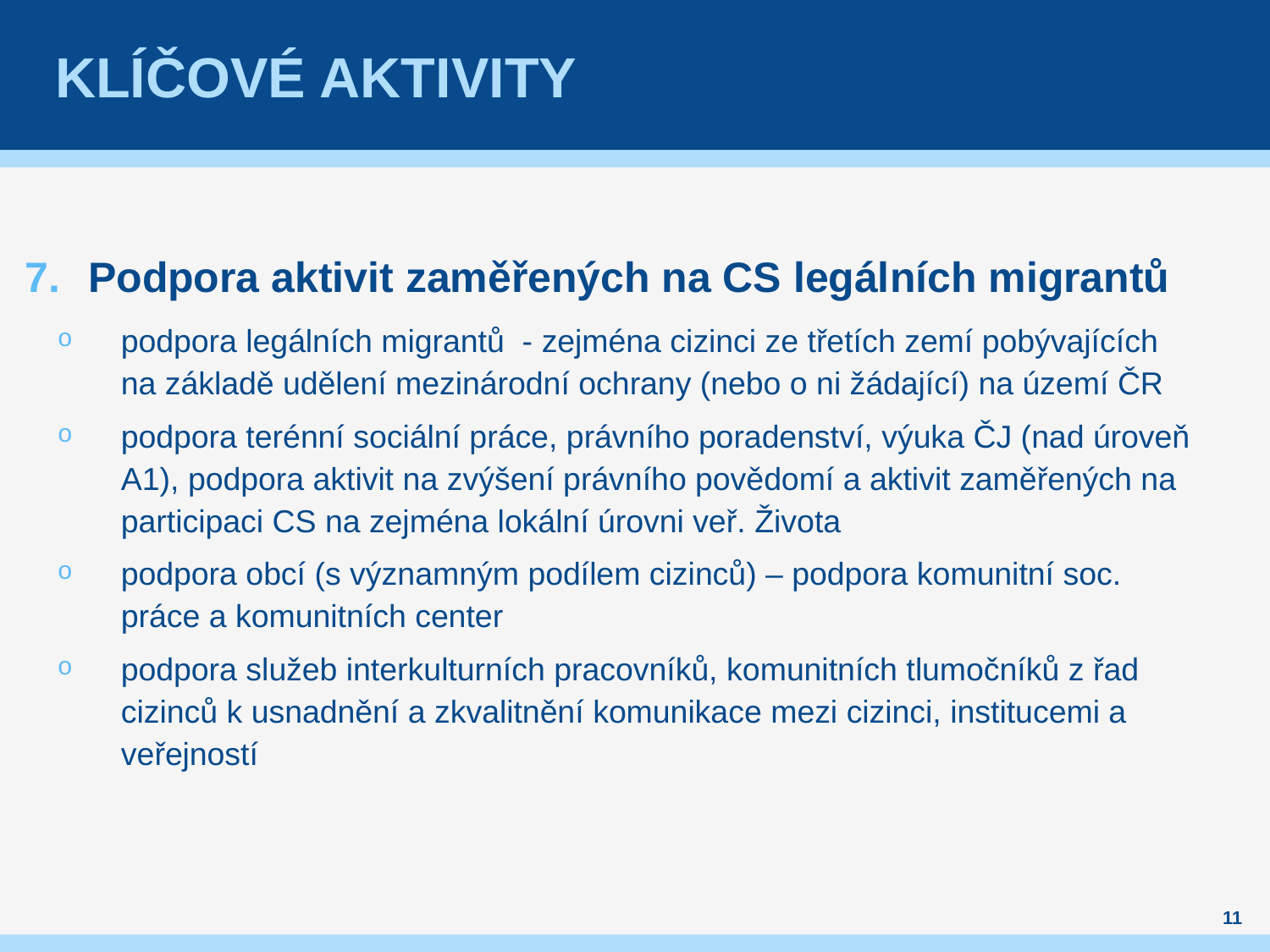

# Klíčové aktivity
Podpora aktivit zaměřených na CS legálních migrantů
podpora legálních migrantů  - zejména cizinci ze třetích zemí pobývajících na základě udělení mezinárodní ochrany (nebo o ni žádající) na území ČR
podpora terénní sociální práce, právního poradenství, výuka ČJ (nad úroveň A1), podpora aktivit na zvýšení právního povědomí a aktivit zaměřených na participaci CS na zejména lokální úrovni veř. Života
podpora obcí (s významným podílem cizinců) – podpora komunitní soc. práce a komunitních center
podpora služeb interkulturních pracovníků, komunitních tlumočníků z řad cizinců k usnadnění a zkvalitnění komunikace mezi cizinci, institucemi a veřejností

11